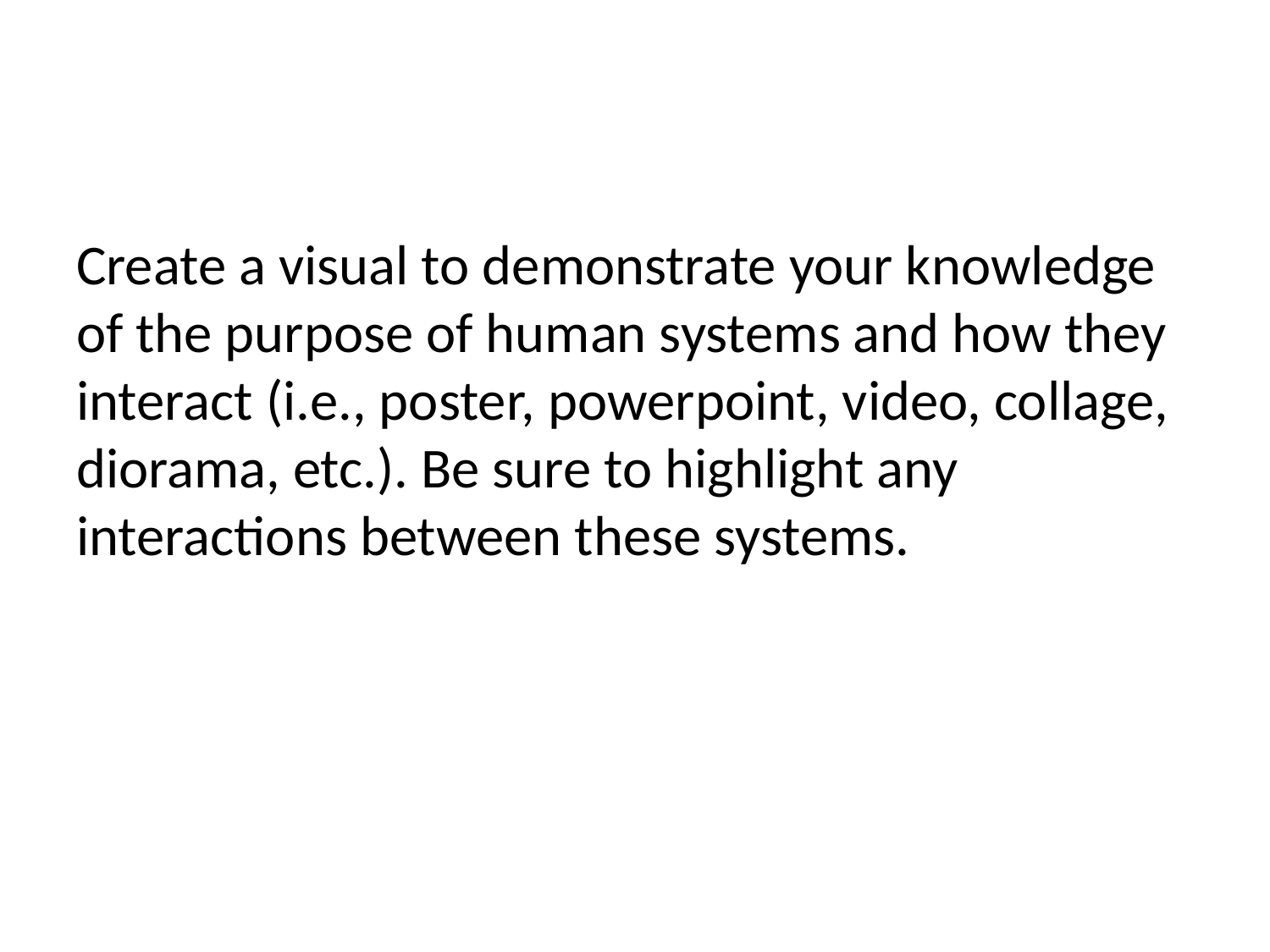

Create a visual to demonstrate your knowledge of the purpose of human systems and how they interact (i.e., poster, powerpoint, video, collage, diorama, etc.). Be sure to highlight any interactions between these systems.